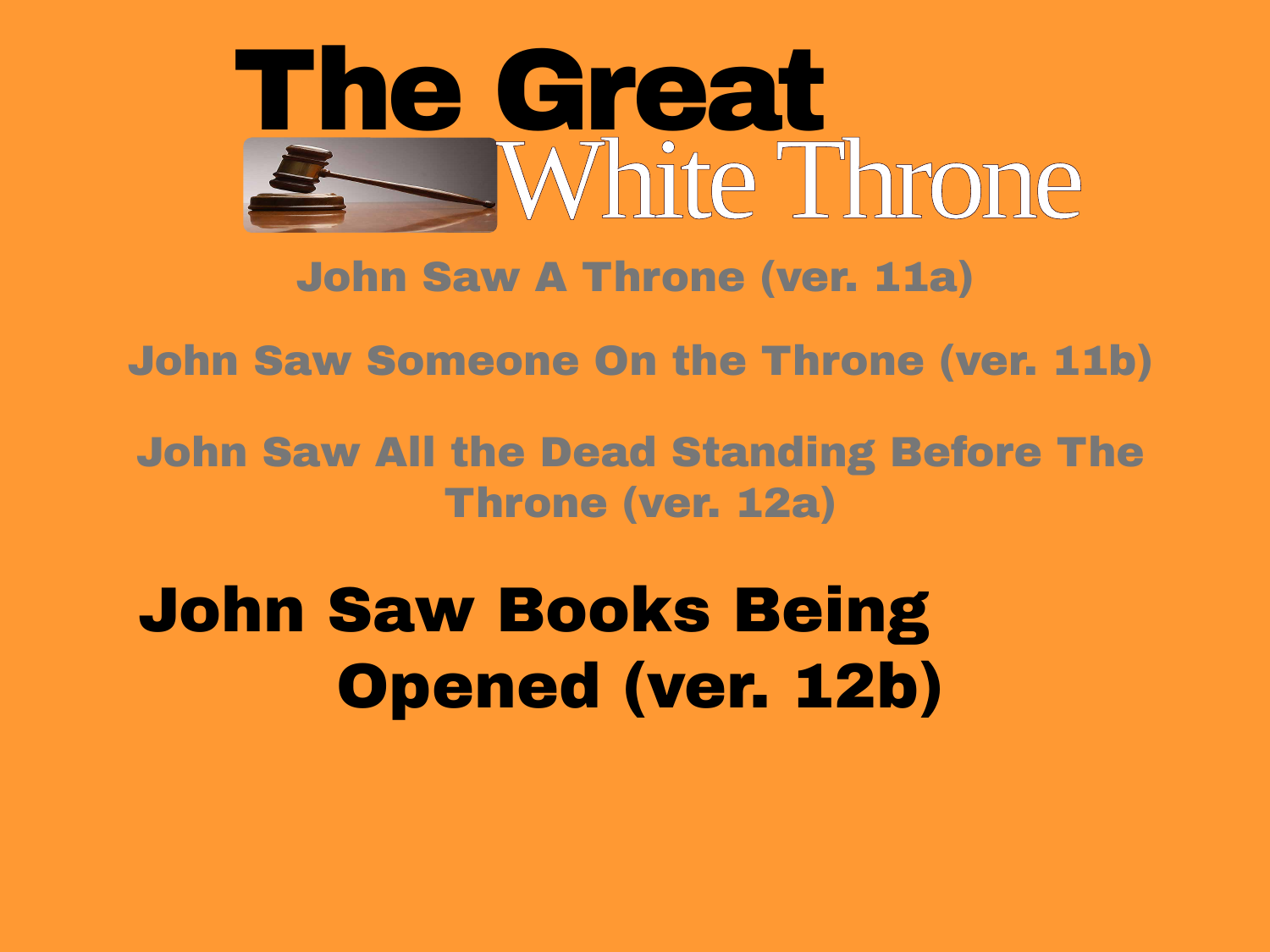

John Saw A Throne (ver. 11a)
John Saw Someone On the Throne (ver. 11b)

John Saw All the Dead Standing Before The Throne (ver. 12a)
John Saw Books Being           Opened (ver. 12b)